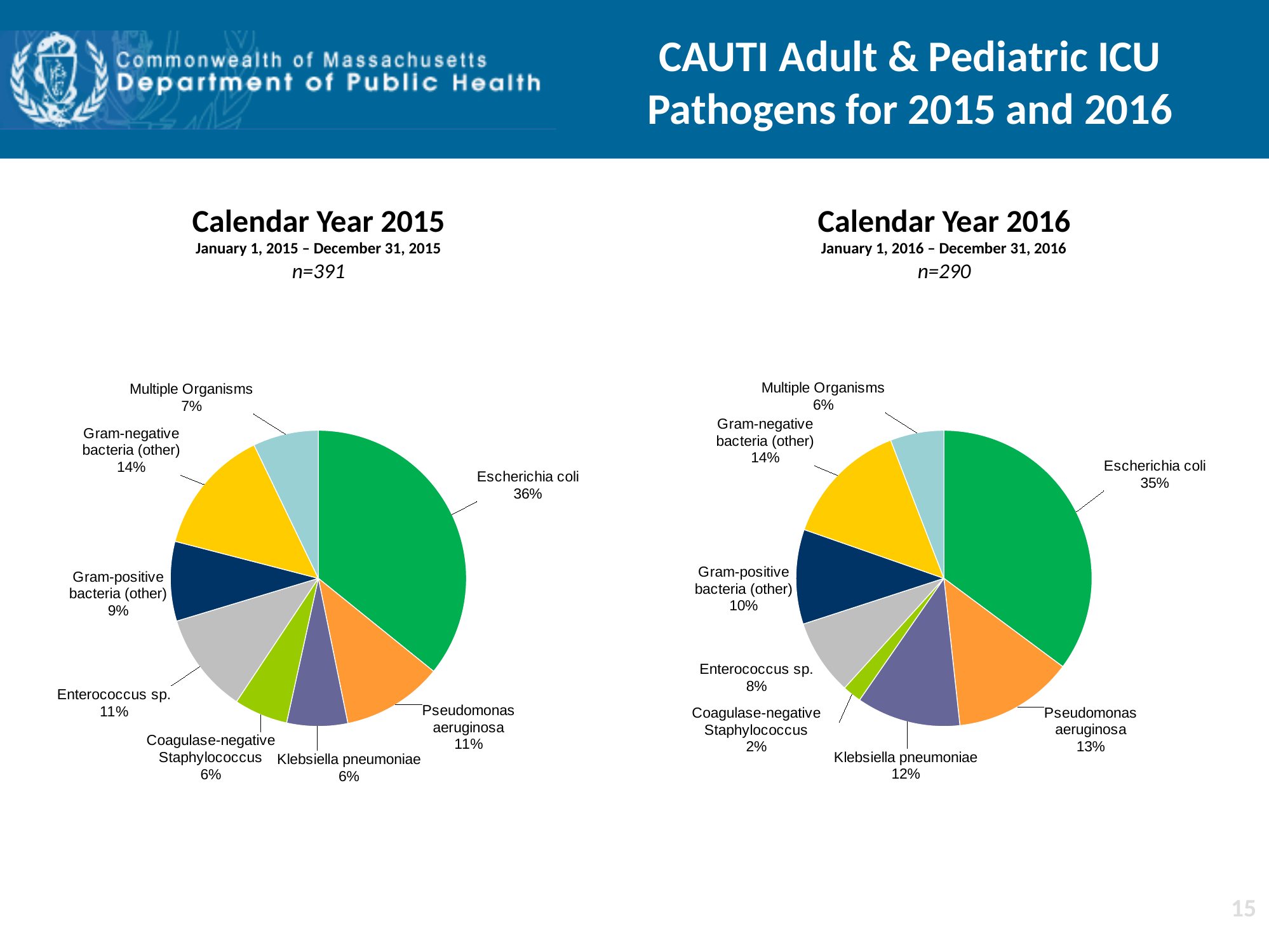

# CAUTI Adult & Pediatric ICU Pathogens for 2015 and 2016
Calendar Year 2016
January 1, 2016 – December 31, 2016
n=290
Calendar Year 2015
January 1, 2015 – December 31, 2015
n=391

### Chart

| Category |
|---|

### Chart

| Category | Number of Infections | Percent of Infections |
|---|---|---|
| Escherichia coli | 102.0 | 0.352 |
| Pseudomonas aeruginosa | 38.0 | 0.131 |
| Klebsiella pneumoniae | 33.0 | 0.114 |
| Coagulase-negative Staphylococcus | 6.0 | 0.021 |
| Enterococcus sp. | 24.0 | 0.083 |
| Gram-positive bacteria (other) | 30.0 | 0.103 |
| Gram-negative bacteria (other) | 40.0 | 0.138 |
| Multiple Organisms | 17.0 | 0.059 |

### Chart

| Category | Number of Infections | Percent of Infections |
|---|---|---|
| Escherichia coli | 140.0 | 0.358 |
| Pseudomonas aeruginosa | 43.0 | 0.11 |
| Klebsiella pneumoniae | 26.0 | 0.066 |
| Coagulase-negative Staphylococcus | 23.0 | 0.059 |
| Enterococcus sp. | 43.0 | 0.11 |
| Gram-positive bacteria (other) | 34.0 | 0.087 |
| Gram-negative bacteria (other) | 54.0 | 0.138 |
| Multiple Organisms | 28.0 | 0.072 |
15